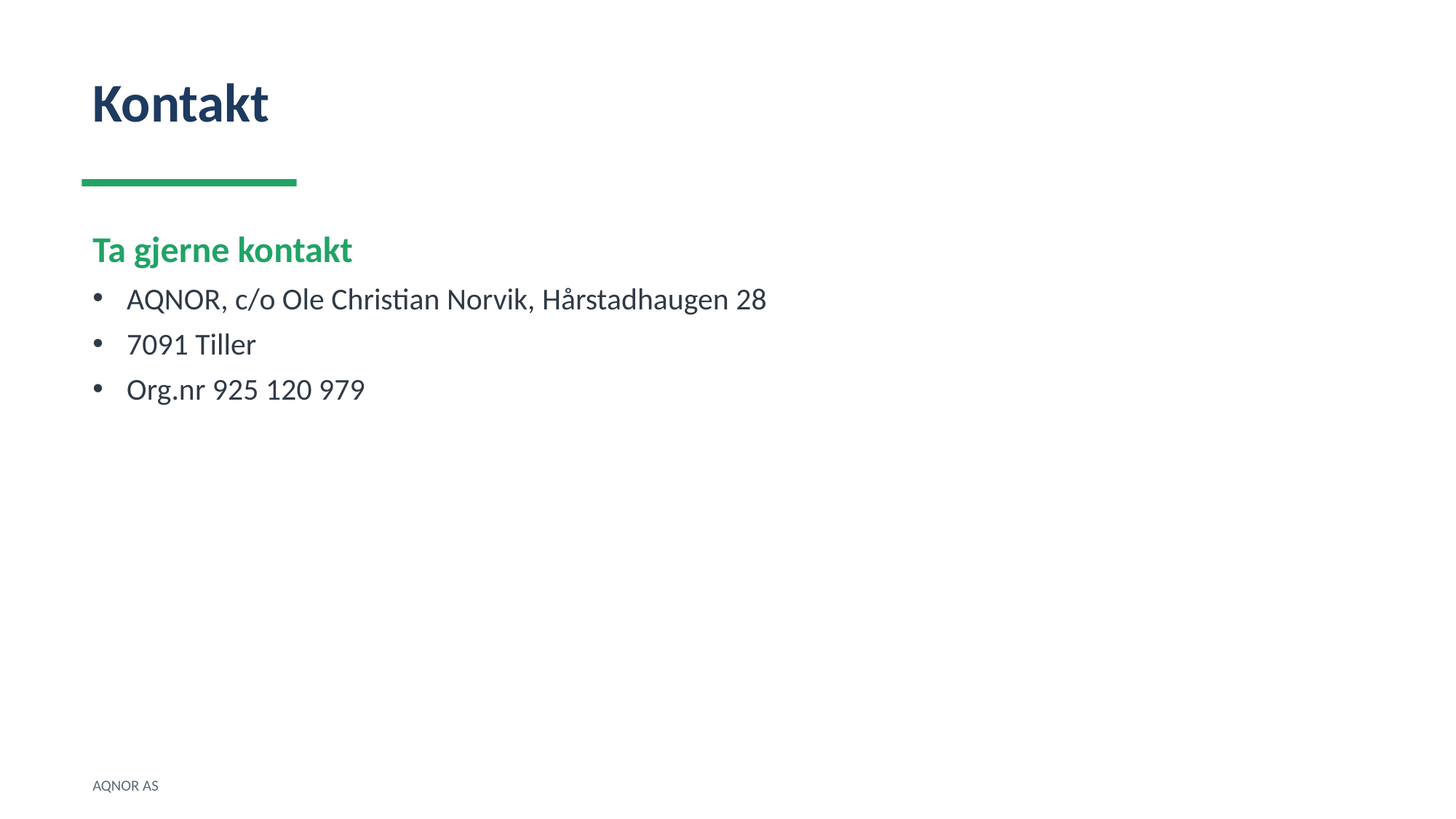

Kontakt

Ta gjerne kontakt
AQNOR, c/o Ole Christian Norvik, Hårstadhaugen 28
7091 Tiller
Org.nr 925 120 979
AQNOR AS